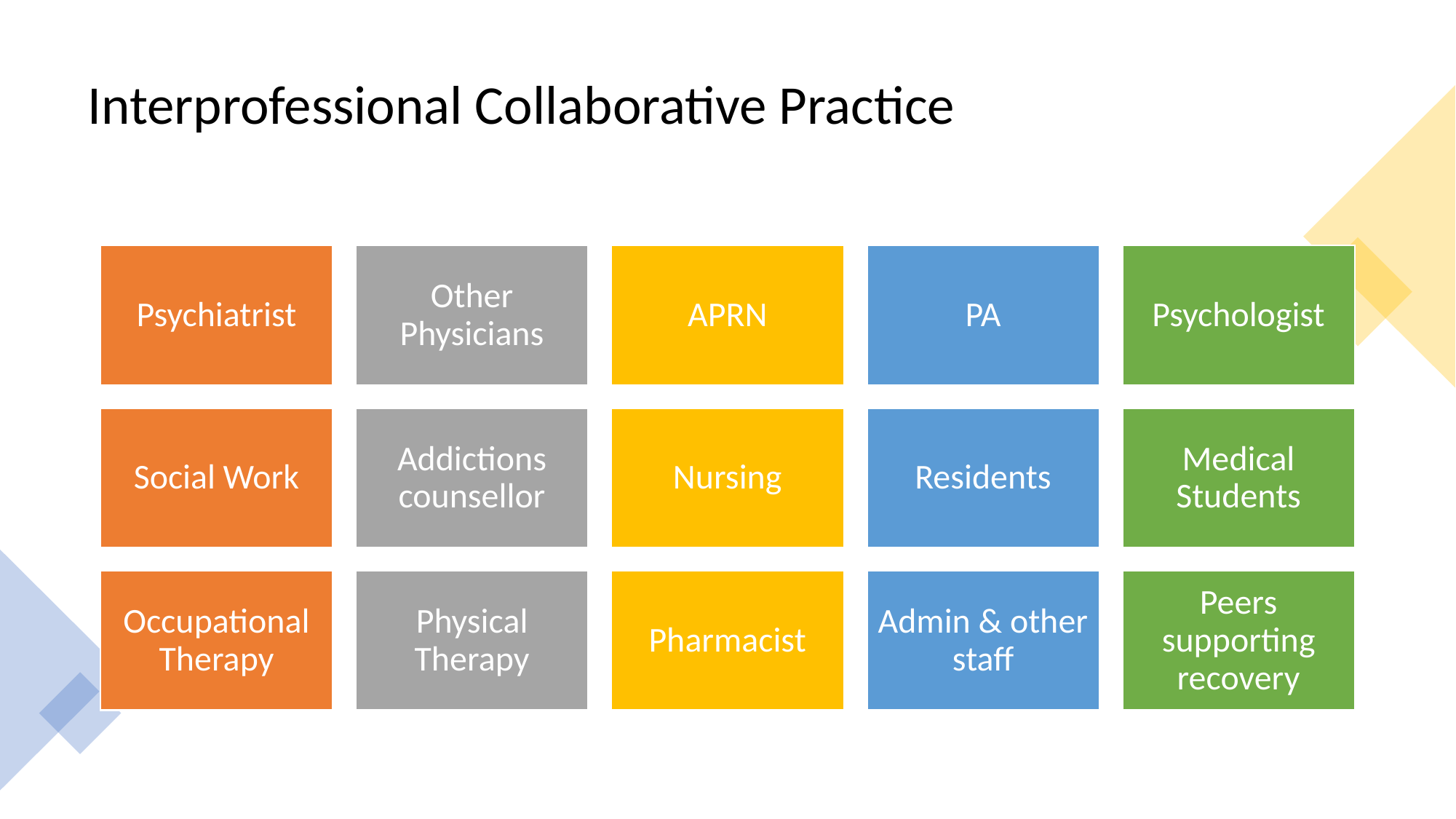

# Interprofessional Collaborative Practice

Psychiatrist
Other Physicians
APRN
PA
Psychologist
Social Work
Addictions counsellor
Nursing
Residents
Medical Students
Occupational Therapy
Physical Therapy
Pharmacist
Admin & other staff
Peers supporting recovery